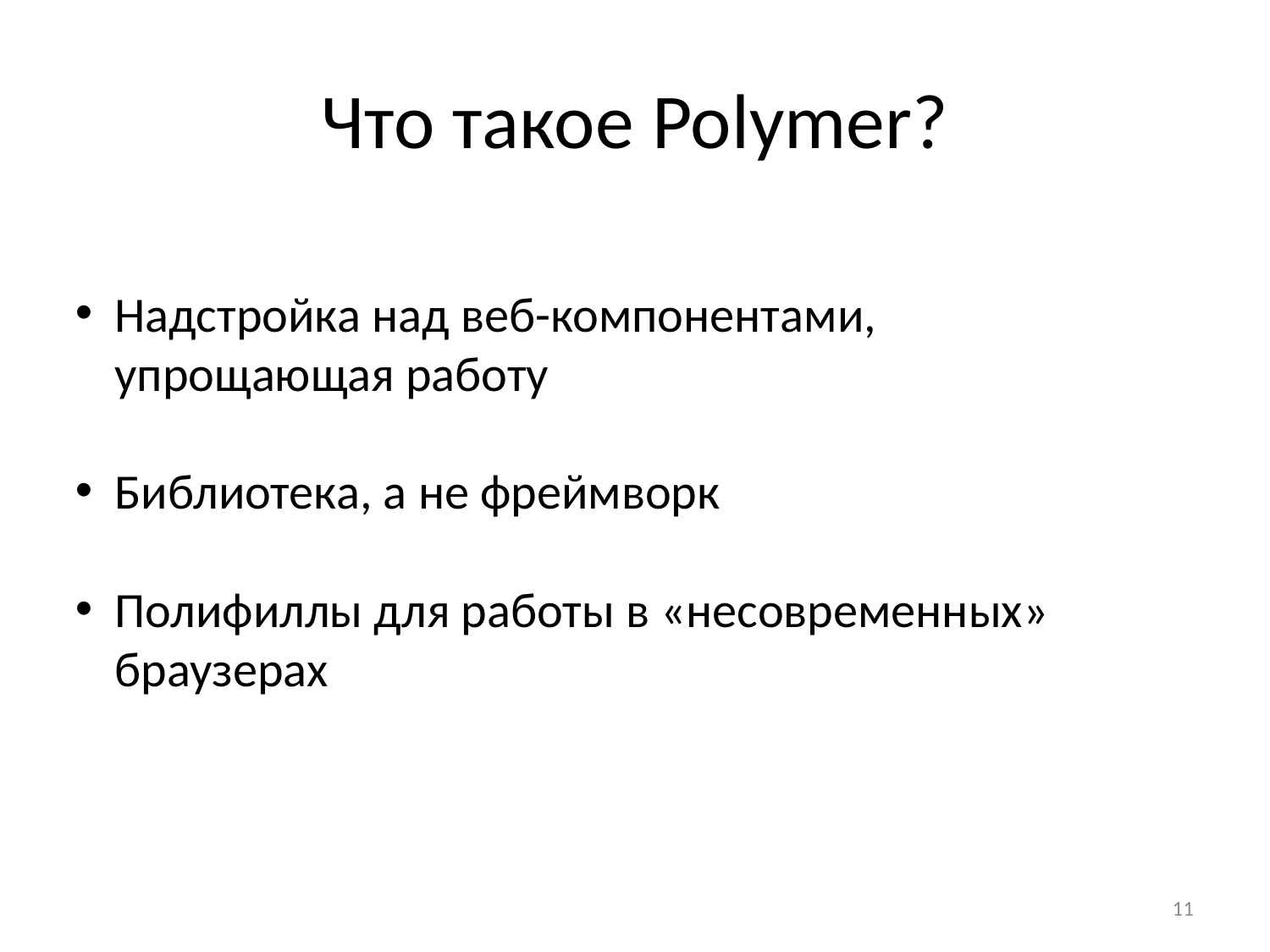

# Что такое Polymer?
Надстройка над веб-компонентами, упрощающая работу

Библиотека, а не фреймворк

Полифиллы для работы в «несовременных» браузерах

11